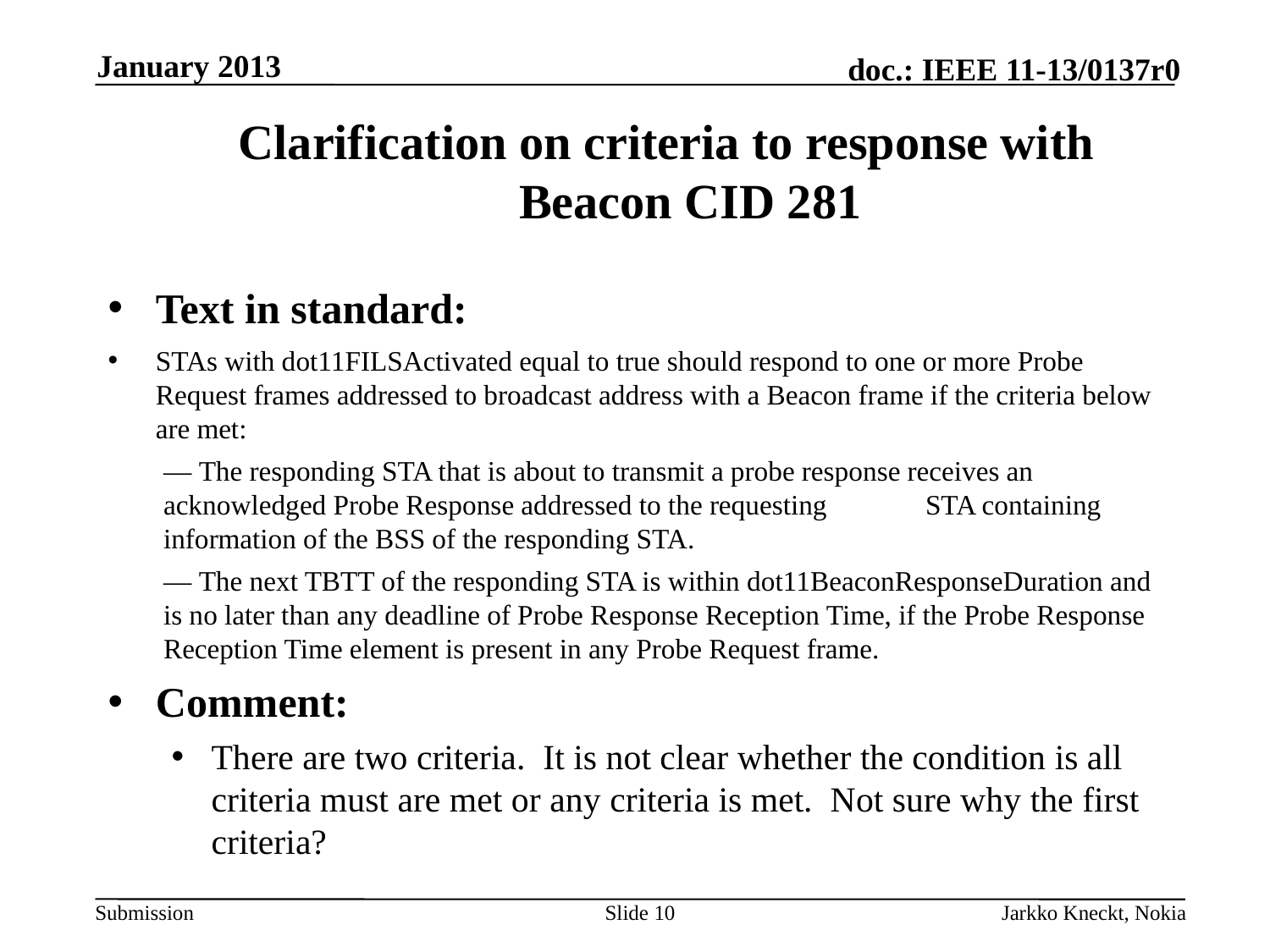

January 2013
# Clarification on criteria to response with Beacon CID 281
Text in standard:
STAs with dot11FILSActivated equal to true should respond to one or more Probe Request frames addressed to broadcast address with a Beacon frame if the criteria below are met:
— The responding STA that is about to transmit a probe response receives an acknowledged Probe Response addressed to the requesting 	STA containing information of the BSS of the responding STA.
— The next TBTT of the responding STA is within dot11BeaconResponseDuration and is no later than any deadline of Probe Response Reception Time, if the Probe Response Reception Time element is present in any Probe Request frame.
Comment:
There are two criteria.  It is not clear whether the condition is all criteria must are met or any criteria is met.  Not sure why the first criteria?

Slide 10
Jarkko Kneckt, Nokia